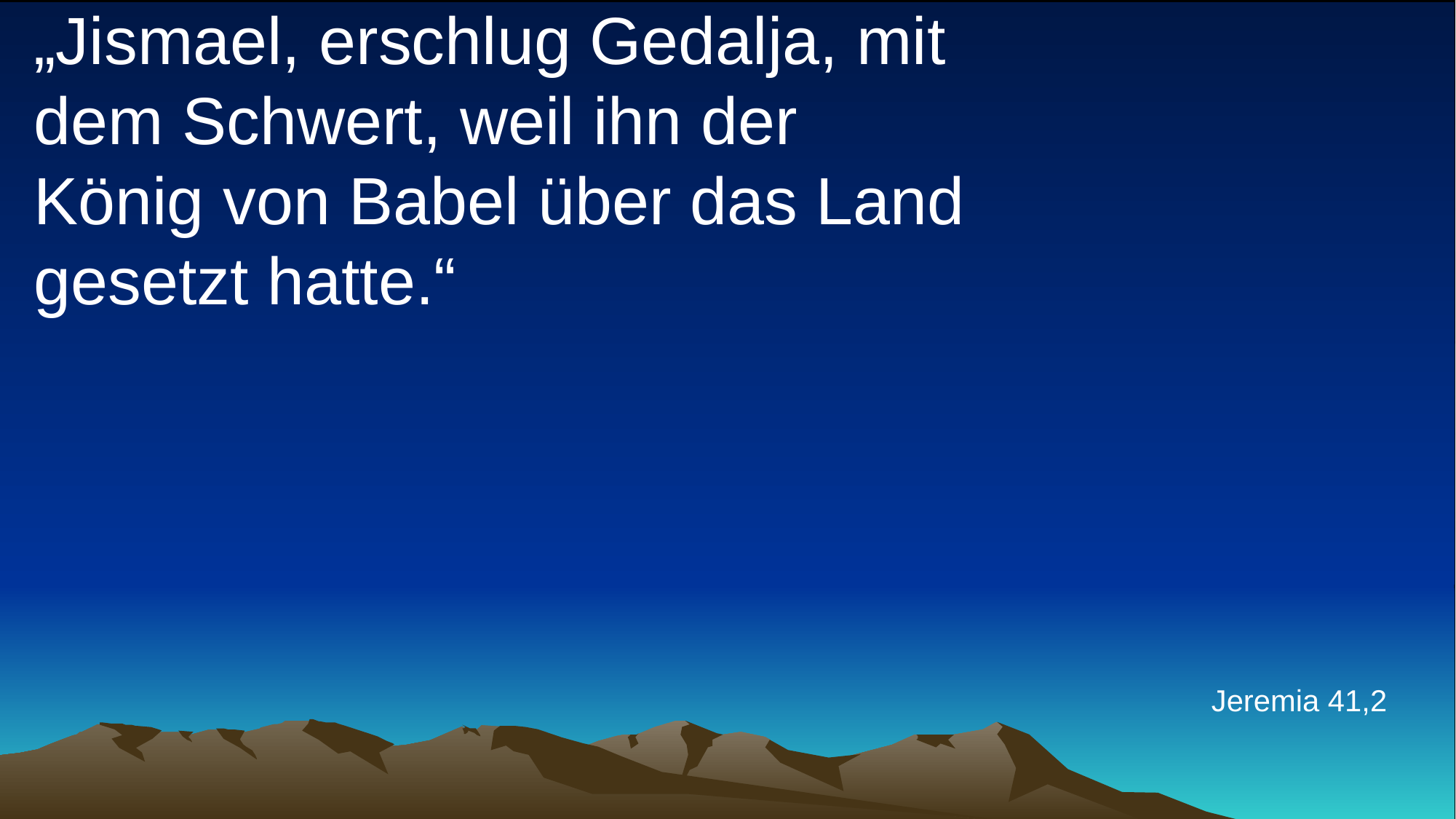

# „Jismael, erschlug Gedalja, mit dem Schwert, weil ihn der König von Babel über das Land gesetzt hatte.“
Jeremia 41,2